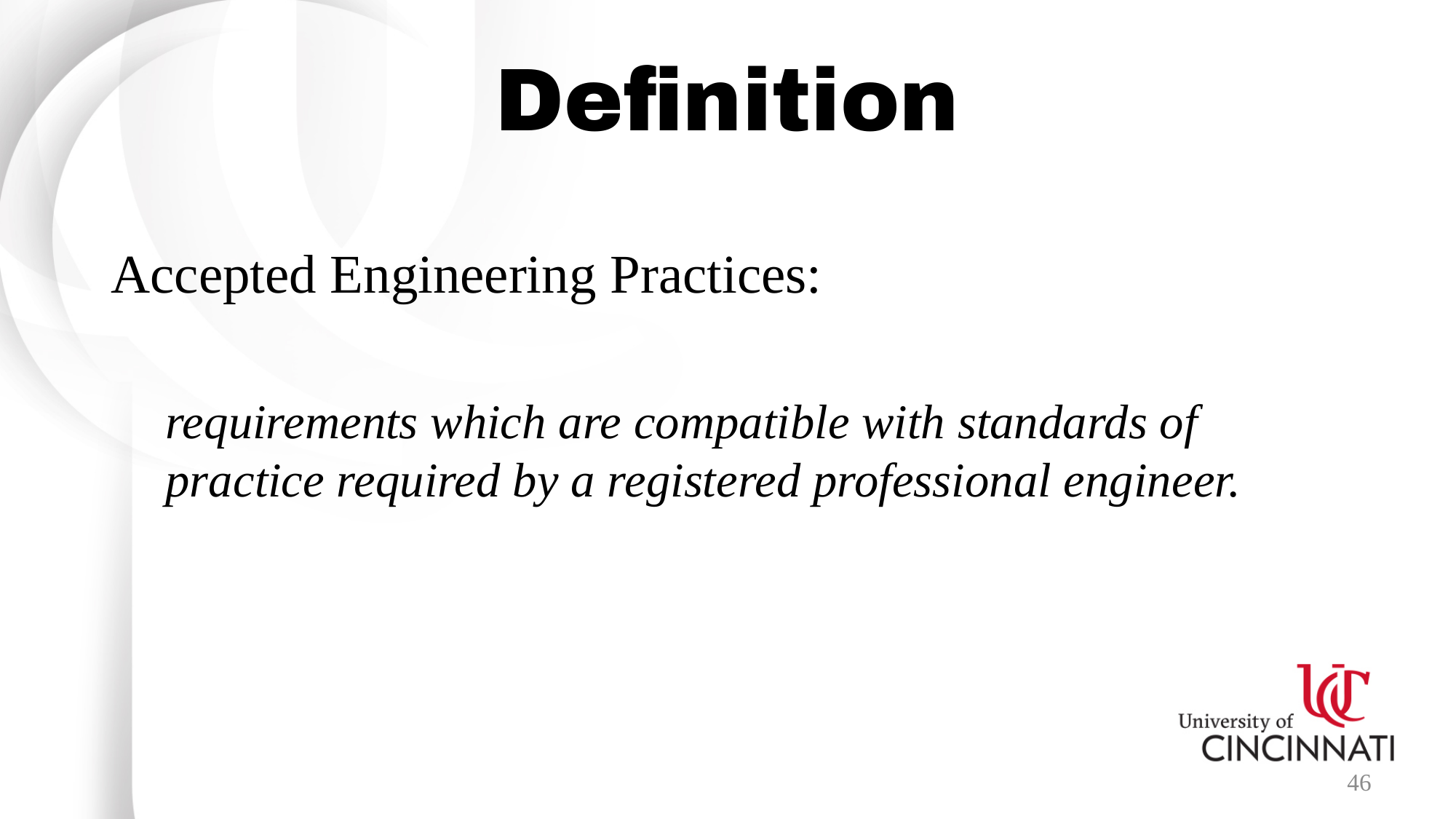

# Definition
Accepted Engineering Practices:

requirements which are compatible with standards of practice required by a registered professional engineer.
46